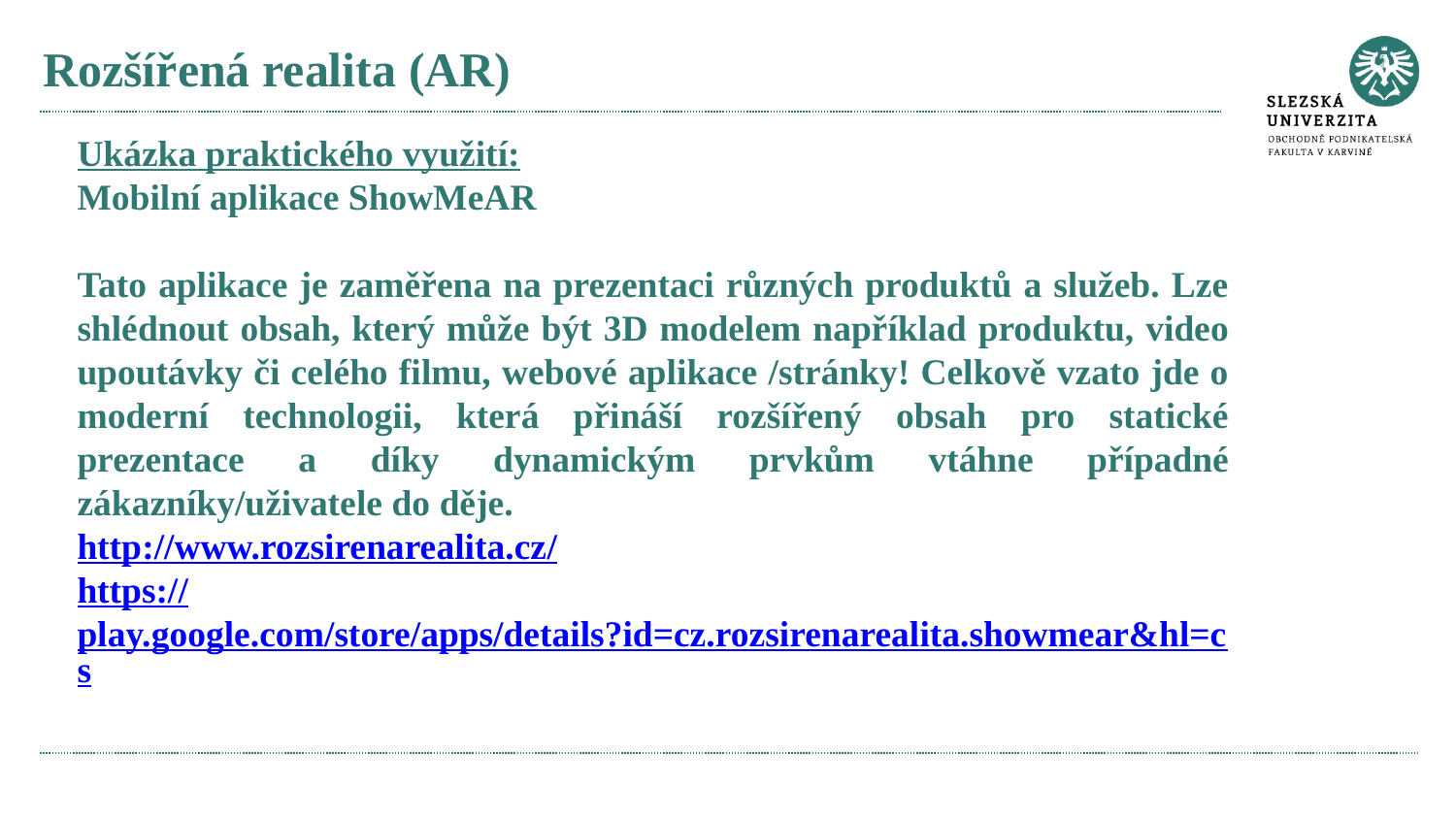

# Rozšířená realita (AR)
Ukázka praktického využití:
Mobilní aplikace ShowMeAR

Tato aplikace je zaměřena na prezentaci různých produktů a služeb. Lze shlédnout obsah, který může být 3D modelem například produktu, video upoutávky či celého filmu, webové aplikace /stránky! Celkově vzato jde o moderní technologii, která přináší rozšířený obsah pro statické prezentace a díky dynamickým prvkům vtáhne případné zákazníky/uživatele do děje.
http://www.rozsirenarealita.cz/
https://play.google.com/store/apps/details?id=cz.rozsirenarealita.showmear&hl=cs